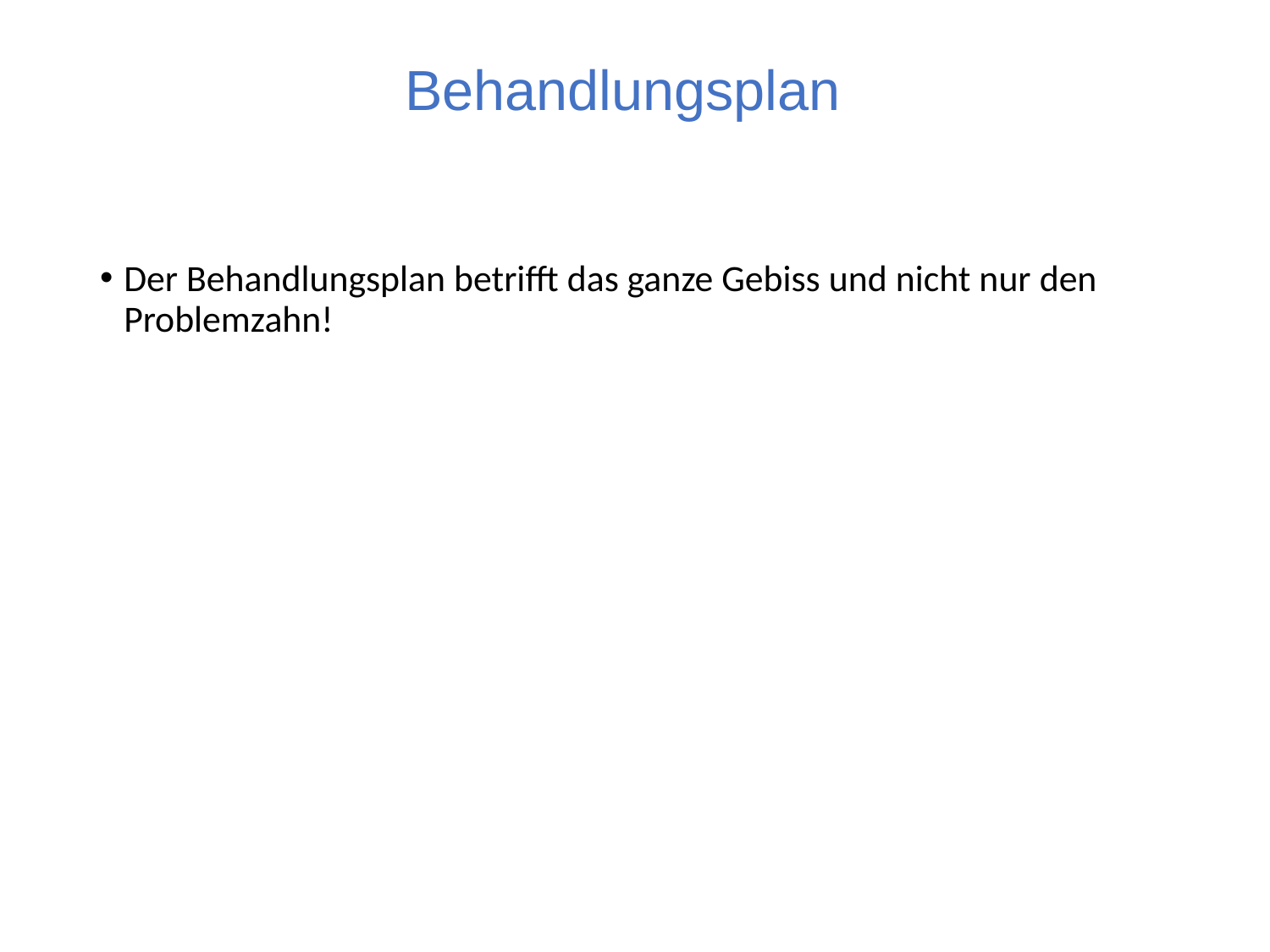

# Behandlungsplan
Der Behandlungsplan betrifft das ganze Gebiss und nicht nur den Problemzahn!